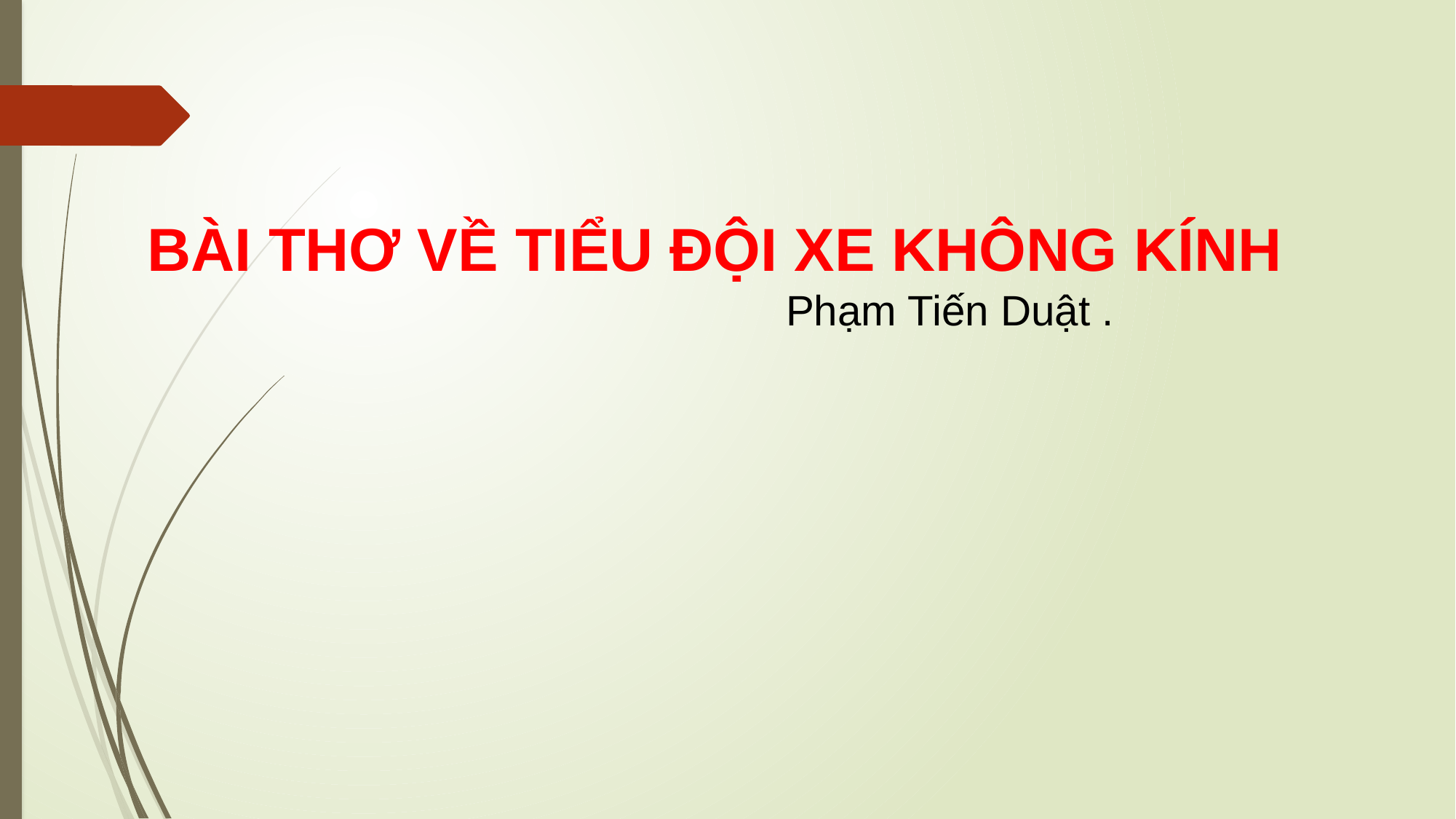

BÀI THƠ VỀ TIỂU ĐỘI XE KHÔNG KÍNH
                                                      Phạm Tiến Duật .